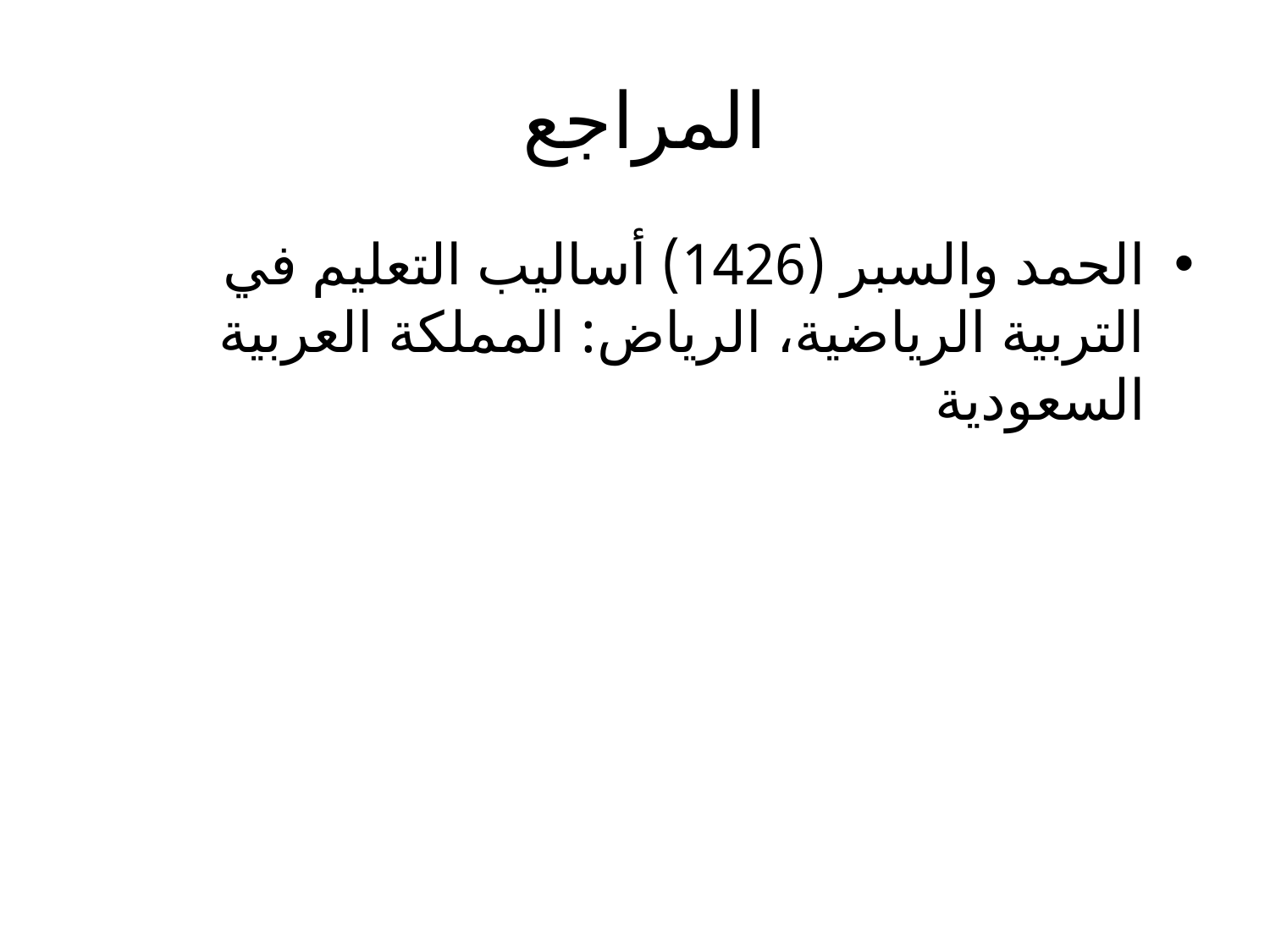

# المراجع
الحمد والسبر (1426) أساليب التعليم في التربية الرياضية، الرياض: المملكة العربية السعودية